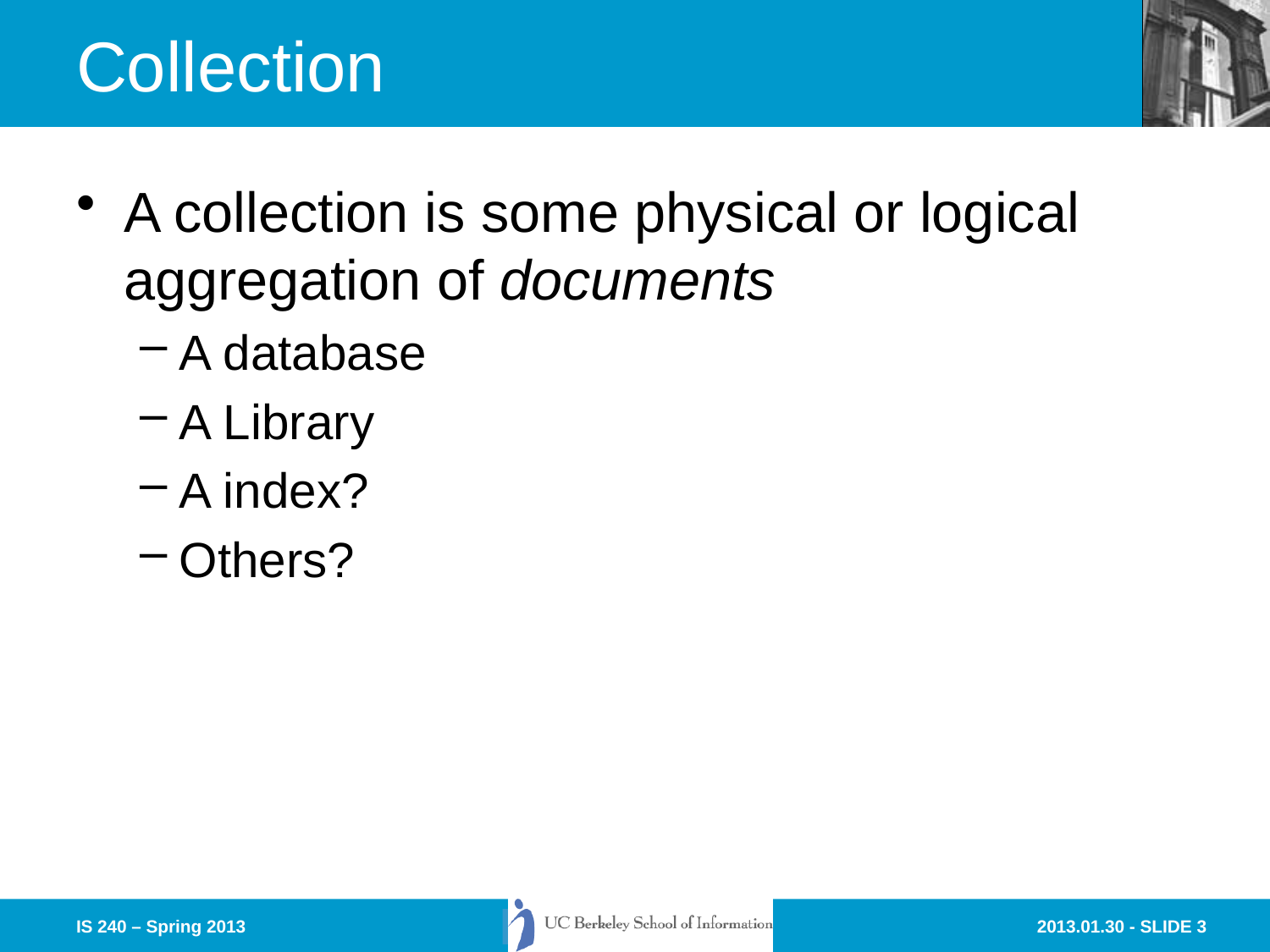

# Collection
A collection is some physical or logical aggregation of documents
A database
A Library
A index?
Others?
IS 240 – Spring 2013